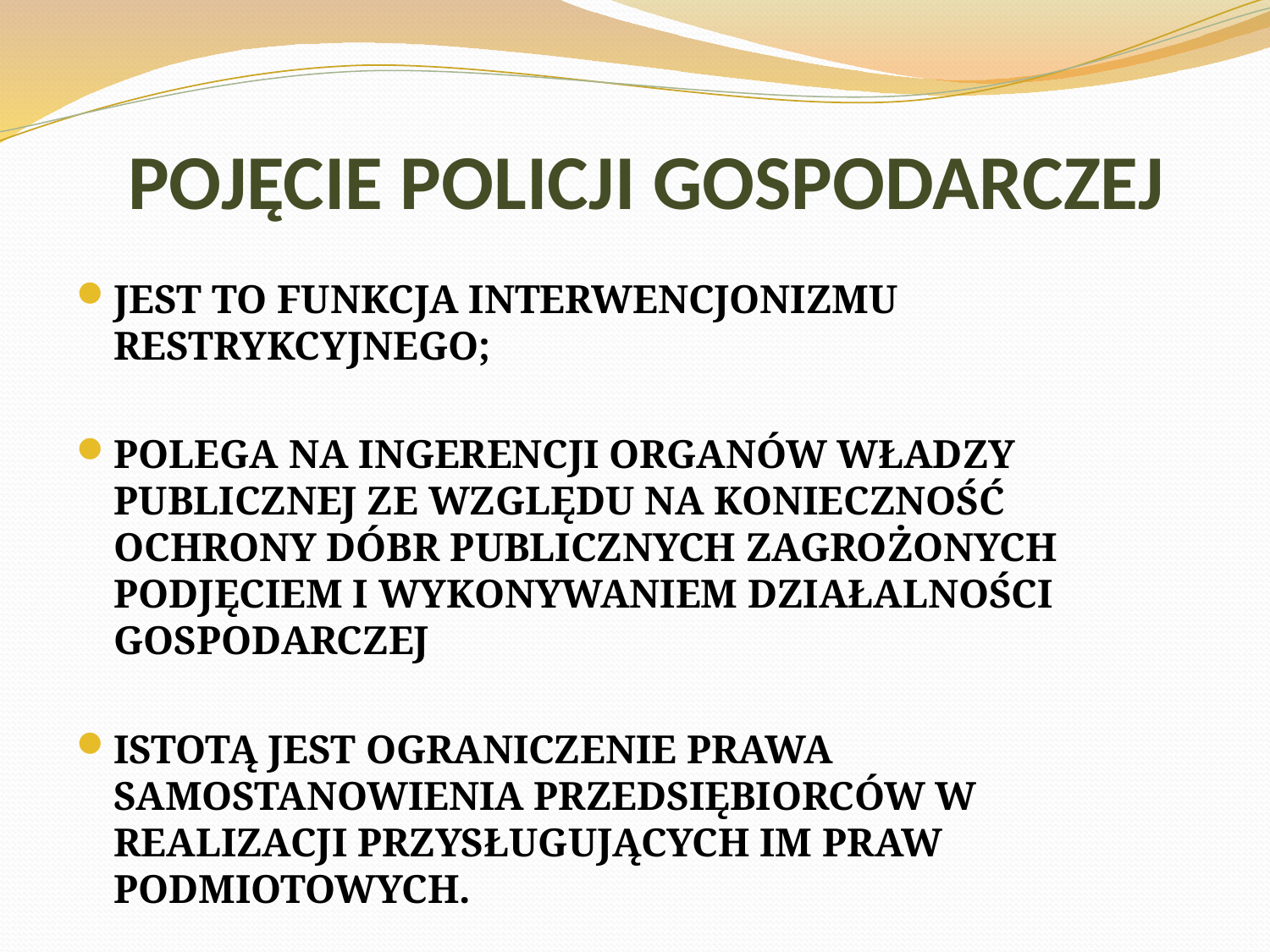

# POJĘCIE POLICJI GOSPODARCZEJ
JEST TO FUNKCJA INTERWENCJONIZMU RESTRYKCYJNEGO;

POLEGA NA INGERENCJI ORGANÓW WŁADZY PUBLICZNEJ ZE WZGLĘDU NA KONIECZNOŚĆ OCHRONY DÓBR PUBLICZNYCH ZAGROŻONYCH PODJĘCIEM I WYKONYWANIEM DZIAŁALNOŚCI GOSPODARCZEJ

ISTOTĄ JEST OGRANICZENIE PRAWA SAMOSTANOWIENIA PRZEDSIĘBIORCÓW W REALIZACJI PRZYSŁUGUJĄCYCH IM PRAW PODMIOTOWYCH.